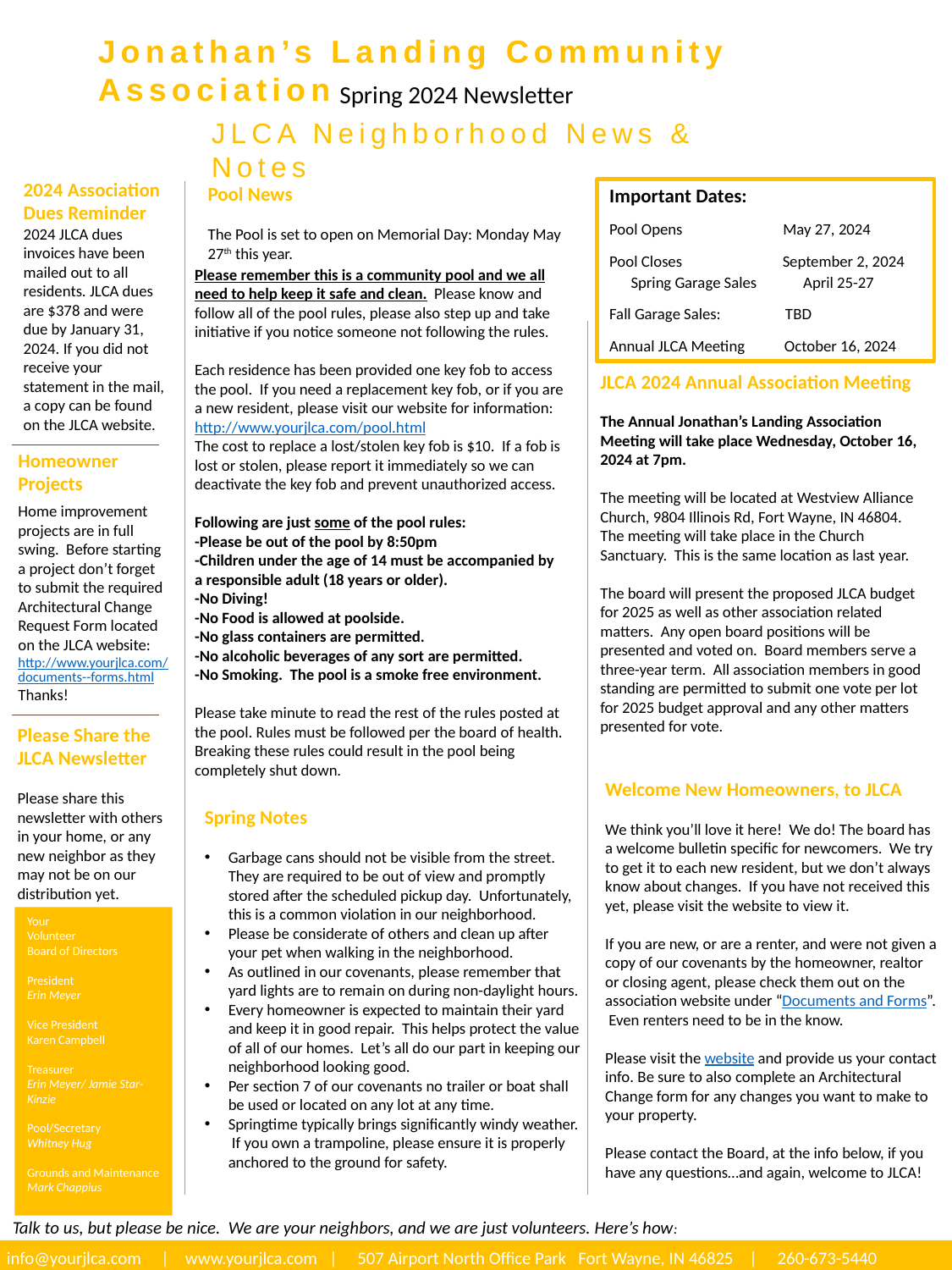

Jonathan’s Landing Community Association
Spring 2024 Newsletter
JLCA Neighborhood News & Notes
2024 Association Dues Reminder
2024 JLCA dues invoices have been mailed out to all residents. JLCA dues are $378 and were due by January 31, 2024. If you did not receive your statement in the mail, a copy can be found on the JLCA website.

Pool News

The Pool is set to open on Memorial Day: Monday May 27th this year.
Important Dates:
Pool Opens 	             May 27, 2024
Pool Closes                            September 2, 2024           Spring Garage Sales             April 25-27
Fall Garage Sales:                  TBD
Annual JLCA Meeting           October 16, 2024
Please remember this is a community pool and we all need to help keep it safe and clean.  Please know and follow all of the pool rules, please also step up and take initiative if you notice someone not following the rules.

Each residence has been provided one key fob to access the pool.  If you need a replacement key fob, or if you are a new resident, please visit our website for information: http://www.yourjlca.com/pool.html
The cost to replace a lost/stolen key fob is $10.  If a fob is lost or stolen, please report it immediately so we can deactivate the key fob and prevent unauthorized access.

Following are just some of the pool rules:
-Please be out of the pool by 8:50pm
-Children under the age of 14 must be accompanied by a responsible adult (18 years or older).
-No Diving!
-No Food is allowed at poolside.
-No glass containers are permitted.
-No alcoholic beverages of any sort are permitted.
-No Smoking.  The pool is a smoke free environment.

Please take minute to read the rest of the rules posted at the pool. Rules must be followed per the board of health. Breaking these rules could result in the pool being completely shut down.

JLCA 2024 Annual Association Meeting

The Annual Jonathan’s Landing Association Meeting will take place Wednesday, October 16, 2024 at 7pm.

The meeting will be located at Westview Alliance Church, 9804 Illinois Rd, Fort Wayne, IN 46804.   The meeting will take place in the Church Sanctuary.  This is the same location as last year.

The board will present the proposed JLCA budget for 2025 as well as other association related matters.  Any open board positions will be presented and voted on.  Board members serve a three-year term.  All association members in good standing are permitted to submit one vote per lot for 2025 budget approval and any other matters presented for vote.
Homeowner Projects

Home improvement projects are in full swing.  Before starting a project don’t forget to submit the required Architectural Change Request Form located on the JLCA website:
http://www.yourjlca.com/documents--forms.html
Thanks!
Please Share the JLCA Newsletter

Please share this newsletter with others in your home, or any new neighbor as they may not be on our distribution yet.

Welcome New Homeowners, to JLCA

We think you’ll love it here!  We do! The board has a welcome bulletin specific for newcomers.  We try to get it to each new resident, but we don’t always know about changes.  If you have not received this yet, please visit the website to view it.

If you are new, or are a renter, and were not given a copy of our covenants by the homeowner, realtor or closing agent, please check them out on the association website under “Documents and Forms”.  Even renters need to be in the know.

Please visit the website and provide us your contact info. Be sure to also complete an Architectural Change form for any changes you want to make to your property.

Please contact the Board, at the info below, if you have any questions…and again, welcome to JLCA!
Spring Notes

Garbage cans should not be visible from the street.  They are required to be out of view and promptly stored after the scheduled pickup day.  Unfortunately, this is a common violation in our neighborhood.
Please be considerate of others and clean up after your pet when walking in the neighborhood.
As outlined in our covenants, please remember that yard lights are to remain on during non-daylight hours.
Every homeowner is expected to maintain their yard and keep it in good repair.  This helps protect the value of all of our homes.  Let’s all do our part in keeping our neighborhood looking good.
Per section 7 of our covenants no trailer or boat shall be used or located on any lot at any time.
Springtime typically brings significantly windy weather.  If you own a trampoline, please ensure it is properly anchored to the ground for safety.

Your
Volunteer
Board of Directors

President
Erin Meyer

Vice President
Karen Campbell

Treasurer
Erin Meyer/ Jamie Star-Kinzie

Pool/Secretary
Whitney Hug

Grounds and Maintenance
Mark Chappius

Talk to us, but please be nice.  We are your neighbors, and we are just volunteers. Here’s how:
info@yourjlca.com     |    www.yourjlca.com   |     507 Airport North Office Park   Fort Wayne, IN 46825    |     260-673-5440